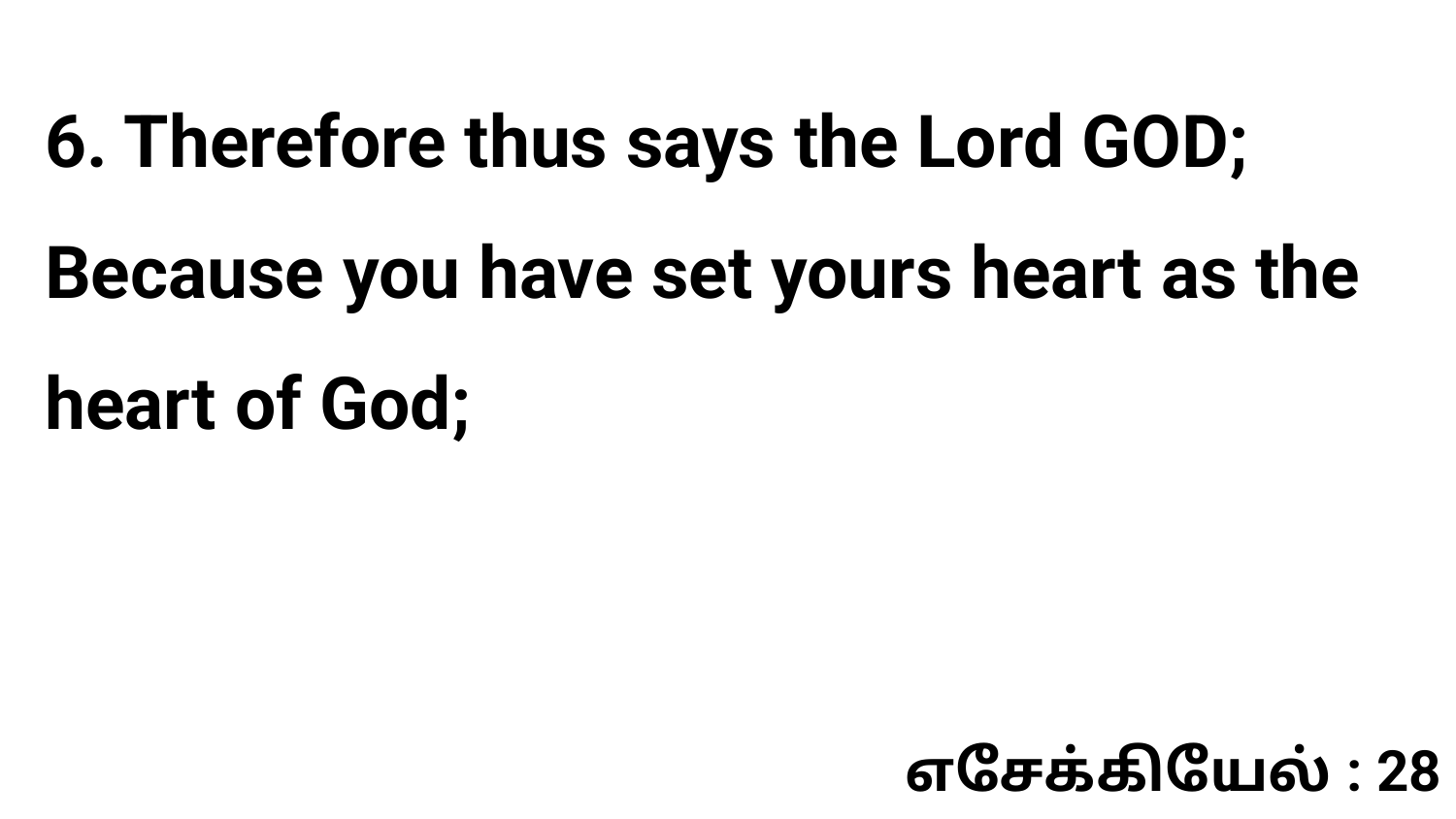

6. Therefore thus says the Lord GOD; Because you have set yours heart as the heart of God;
எசேக்கியேல் : 28